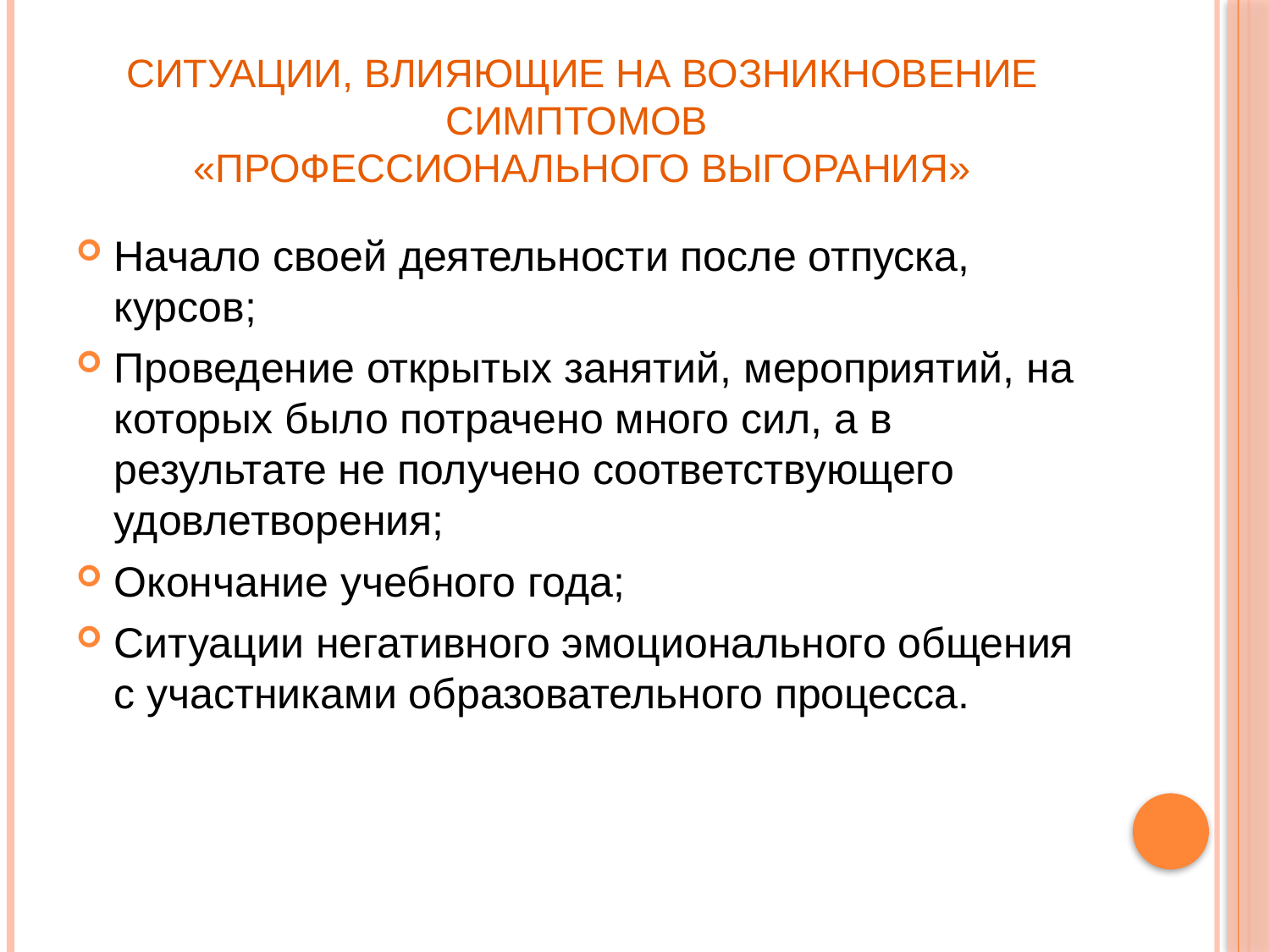

# Ситуации, влияющие на возникновение симптомов «профессионального выгорания»
Начало своей деятельности после отпуска, курсов;
Проведение открытых занятий, мероприятий, на которых было потрачено много сил, а в результате не получено соответствующего удовлетворения;
Окончание учебного года;
Ситуации негативного эмоционального общения с участниками образовательного процесса.